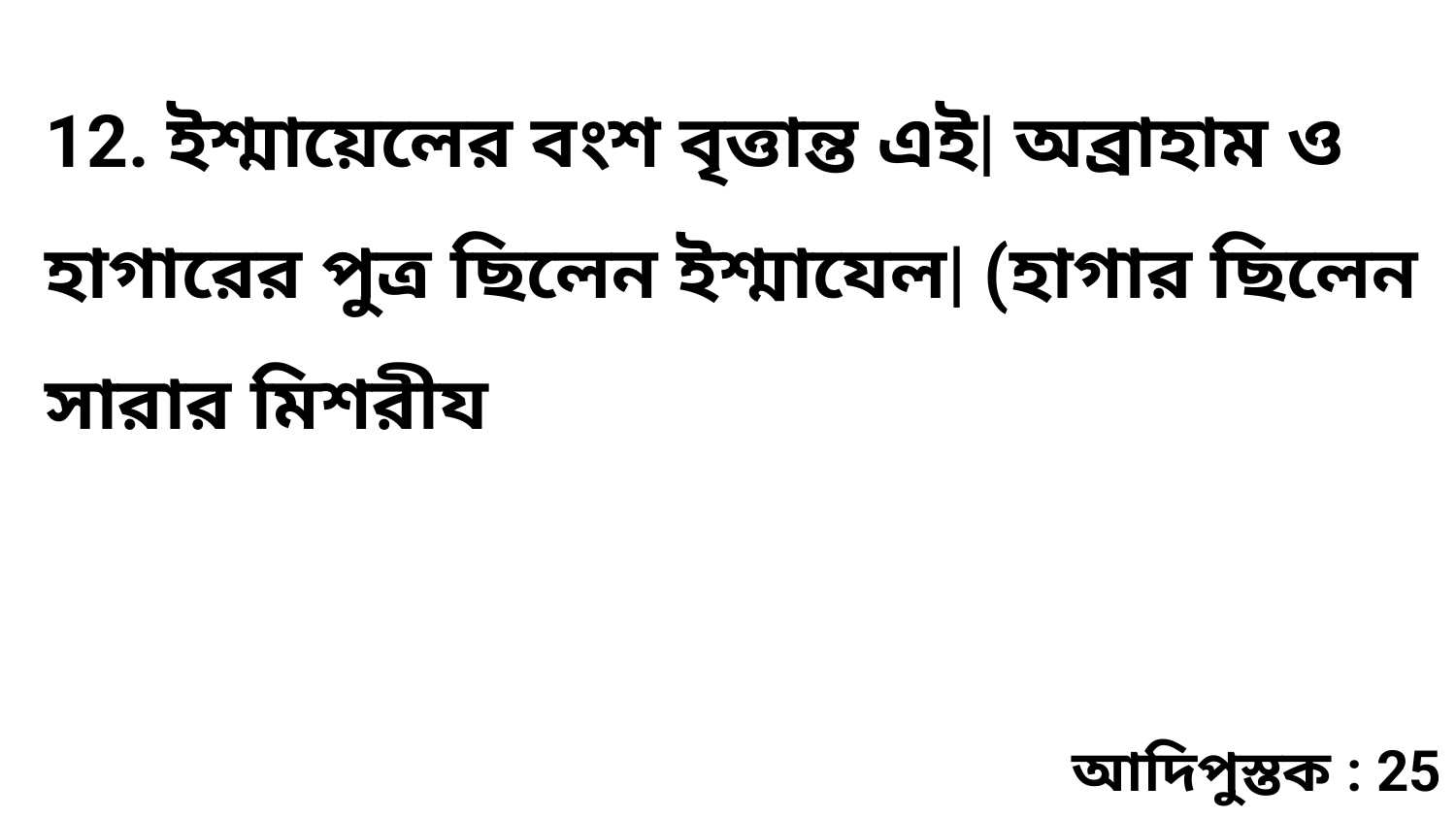

12. ইশ্মায়েলের বংশ বৃত্তান্ত এই| অব্রাহাম ও হাগারের পুত্র ছিলেন ইশ্মাযেল| (হাগার ছিলেন সারার মিশরীয
আদিপুস্তক : 25